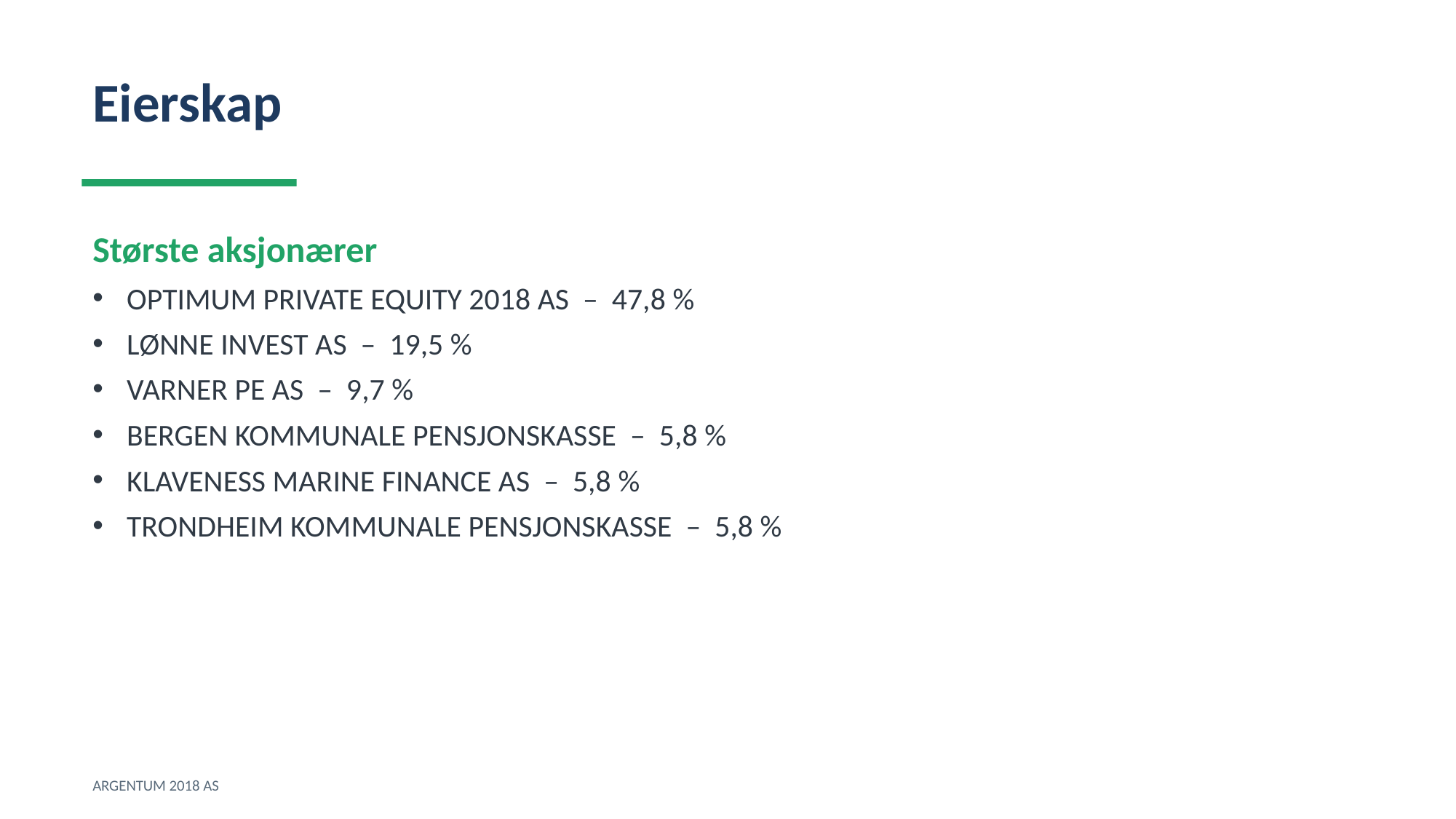

Eierskap

Største aksjonærer
OPTIMUM PRIVATE EQUITY 2018 AS  –  47,8 %
LØNNE INVEST AS  –  19,5 %
VARNER PE AS  –  9,7 %
BERGEN KOMMUNALE PENSJONSKASSE  –  5,8 %
KLAVENESS MARINE FINANCE AS  –  5,8 %
TRONDHEIM KOMMUNALE PENSJONSKASSE  –  5,8 %
ARGENTUM 2018 AS